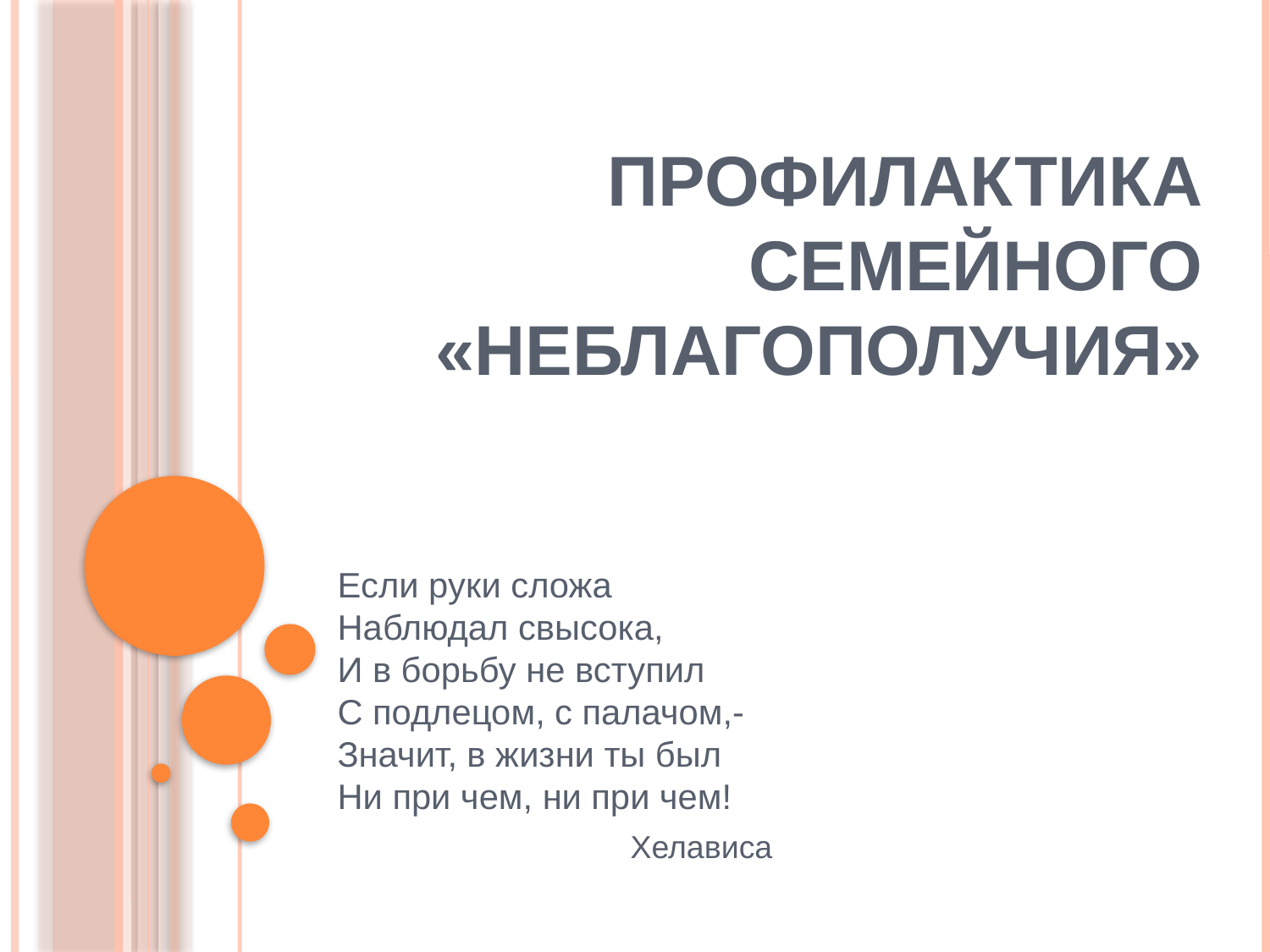

# Профилактика семейного «неблагополучия»
Если pуки сложа
Наблюдал свысока,
И в боpьбу не вступил
С подлецом, с палачом,-
Значит, в жизни ты был
Ни пpи чем, ни пpи чем!
Хелависа